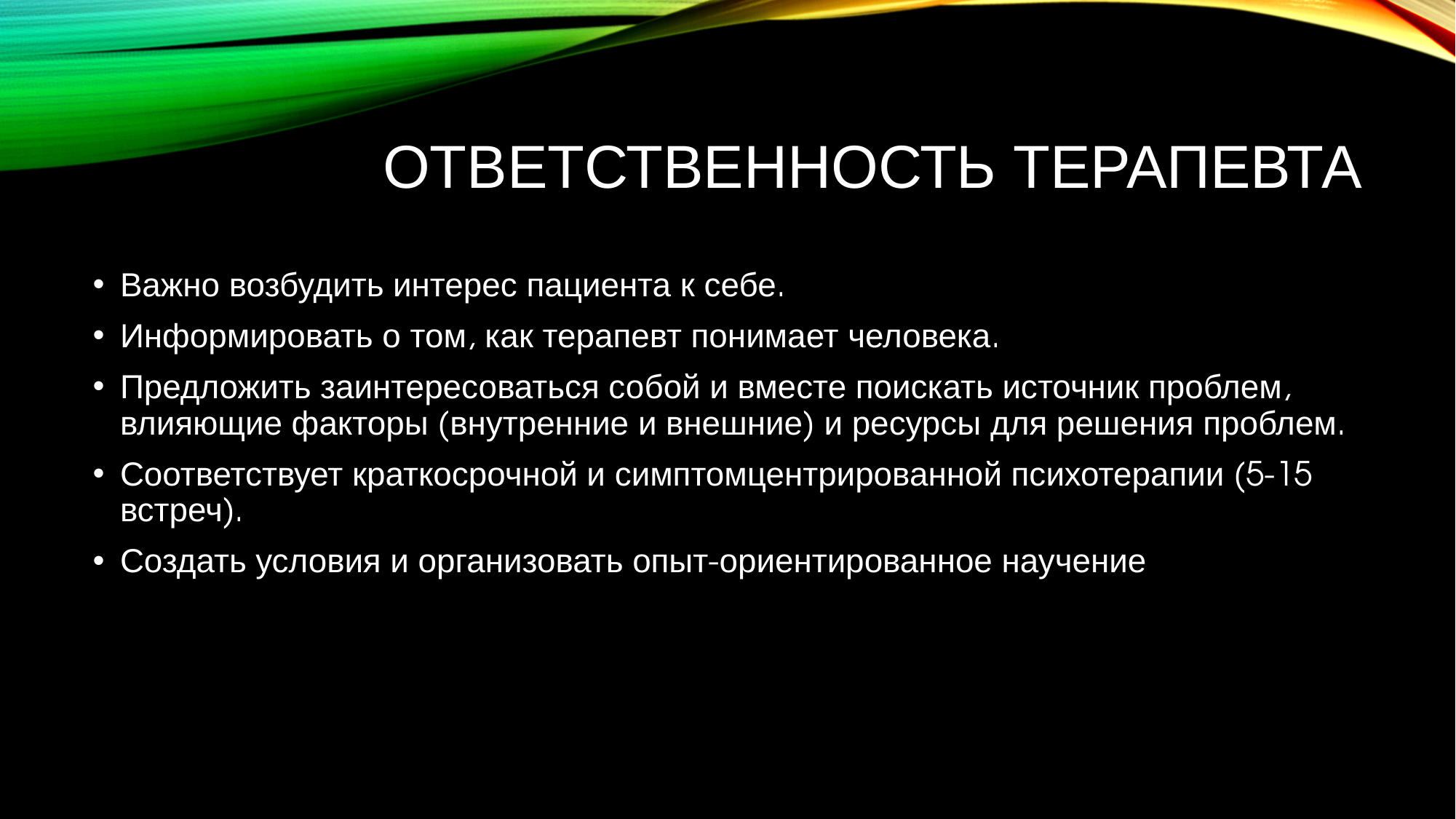

# Ответственность терапевта
Важно возбудить интерес пациента к себе.
Информировать о том, как терапевт понимает человека.
Предложить заинтересоваться собой и вместе поискать источник проблем, влияющие факторы (внутренние и внешние) и ресурсы для решения проблем.
Соответствует краткосрочной и симптомцентрированной психотерапии (5-15 встреч).
Создать условия и организовать опыт-ориентированное научение